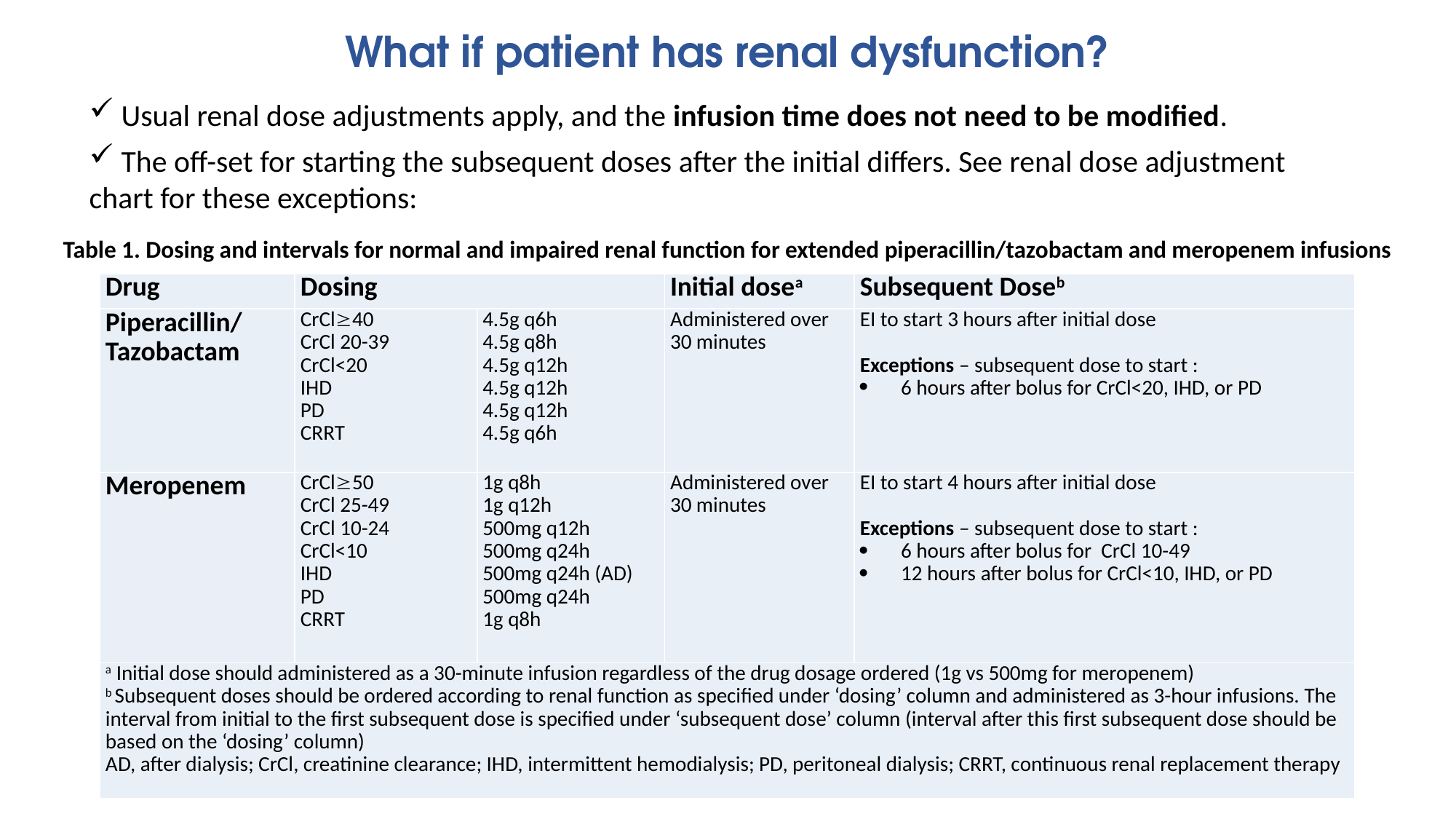

What if patient has renal dysfunction?
 Usual renal dose adjustments apply, and the infusion time does not need to be modified.
 The off-set for starting the subsequent doses after the initial differs. See renal dose adjustment chart for these exceptions:
Table 1. Dosing and intervals for normal and impaired renal function for extended piperacillin/tazobactam and meropenem infusions
| Drug | Dosing |  | Initial dosea | Subsequent Doseb |
| --- | --- | --- | --- | --- |
| Piperacillin/ Tazobactam | CrCl≥40 CrCl 20-39 CrCl<20 IHD PD CRRT | 4.5g q6h 4.5g q8h 4.5g q12h 4.5g q12h 4.5g q12h 4.5g q6h | Administered over 30 minutes | EI to start 3 hours after initial dose   Exceptions – subsequent dose to start : 6 hours after bolus for CrCl<20, IHD, or PD |
| Meropenem | CrCl≥50 CrCl 25-49 CrCl 10-24 CrCl<10 IHD PD CRRT | 1g q8h 1g q12h 500mg q12h 500mg q24h 500mg q24h (AD) 500mg q24h 1g q8h | Administered over 30 minutes | EI to start 4 hours after initial dose   Exceptions – subsequent dose to start : 6 hours after bolus for CrCl 10-49 12 hours after bolus for CrCl<10, IHD, or PD |
| a Initial dose should administered as a 30-minute infusion regardless of the drug dosage ordered (1g vs 500mg for meropenem) b Subsequent doses should be ordered according to renal function as specified under ‘dosing’ column and administered as 3-hour infusions. The interval from initial to the first subsequent dose is specified under ‘subsequent dose’ column (interval after this first subsequent dose should be based on the ‘dosing’ column) AD, after dialysis; CrCl, creatinine clearance; IHD, intermittent hemodialysis; PD, peritoneal dialysis; CRRT, continuous renal replacement therapy |  |  |  |  |
​